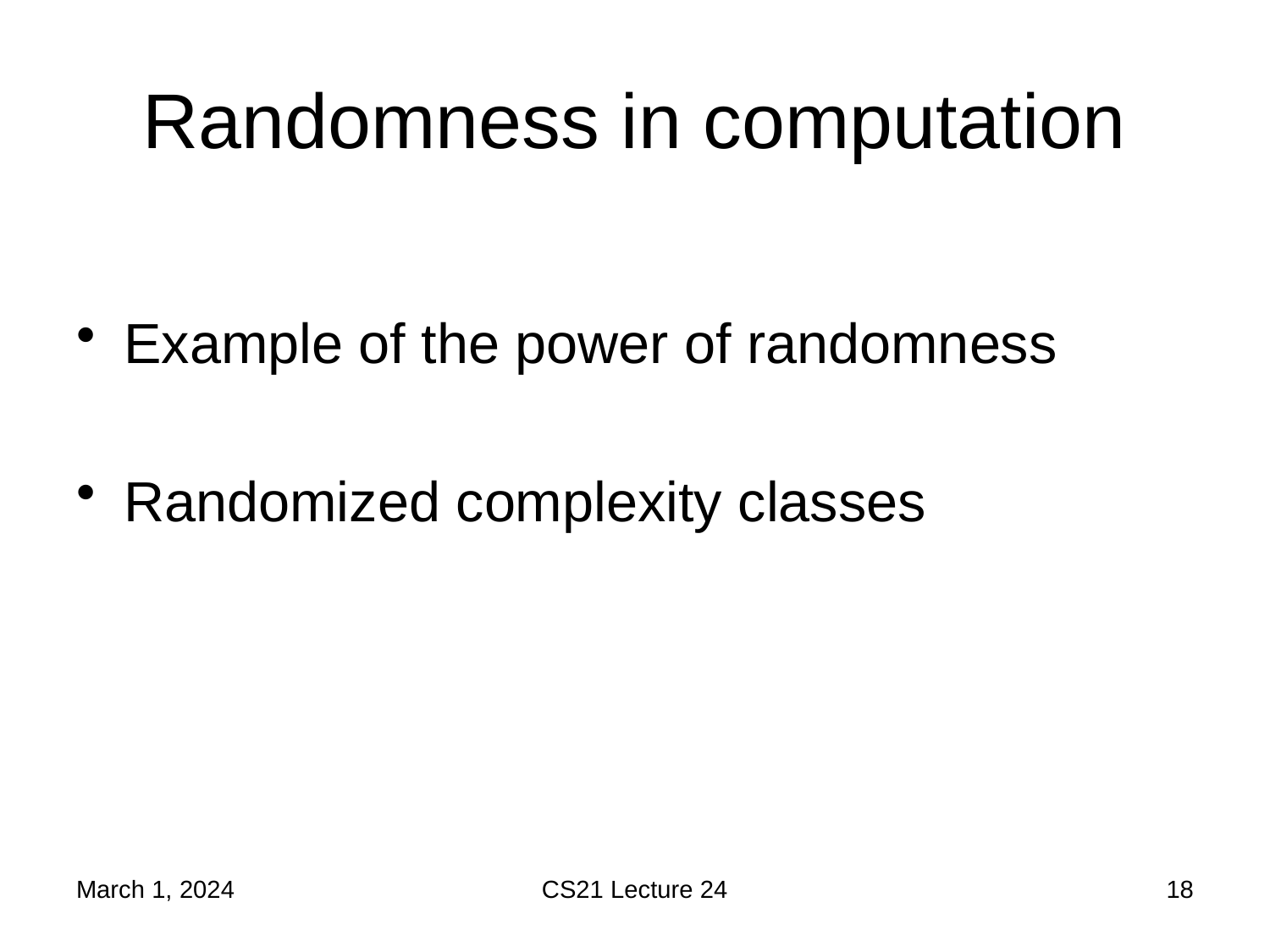

# Randomness in computation

Example of the power of randomness

Randomized complexity classes
March 1, 2024
CS21 Lecture 24
18